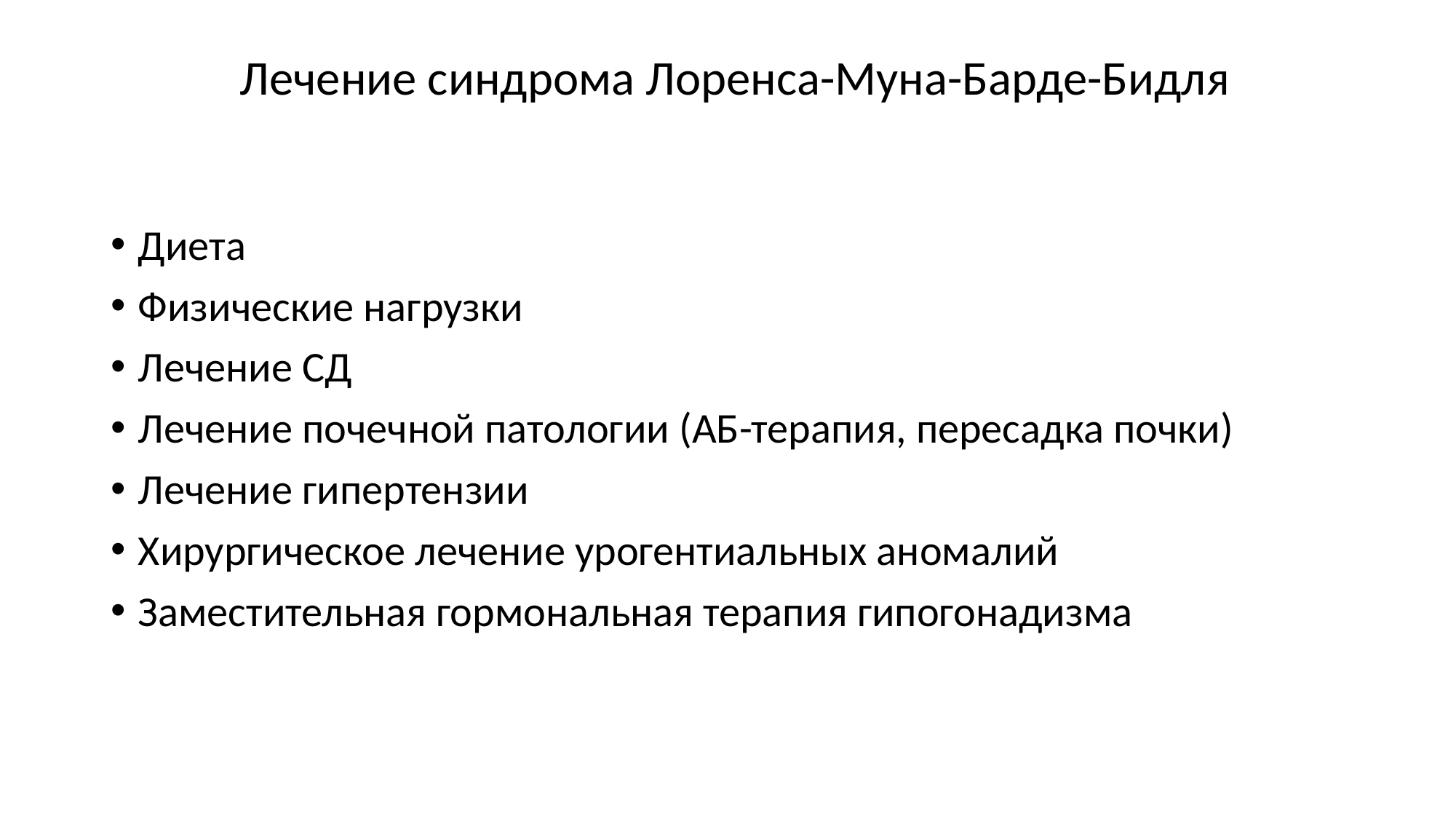

# Лечение синдрома Лоренса-Муна-Барде-Бидля
Диета
Физические нагрузки
Лечение СД
Лечение почечной патологии (АБ-терапия, пересадка почки)
Лечение гипертензии
Хирургическое лечение урогентиальных аномалий
Заместительная гормональная терапия гипогонадизма